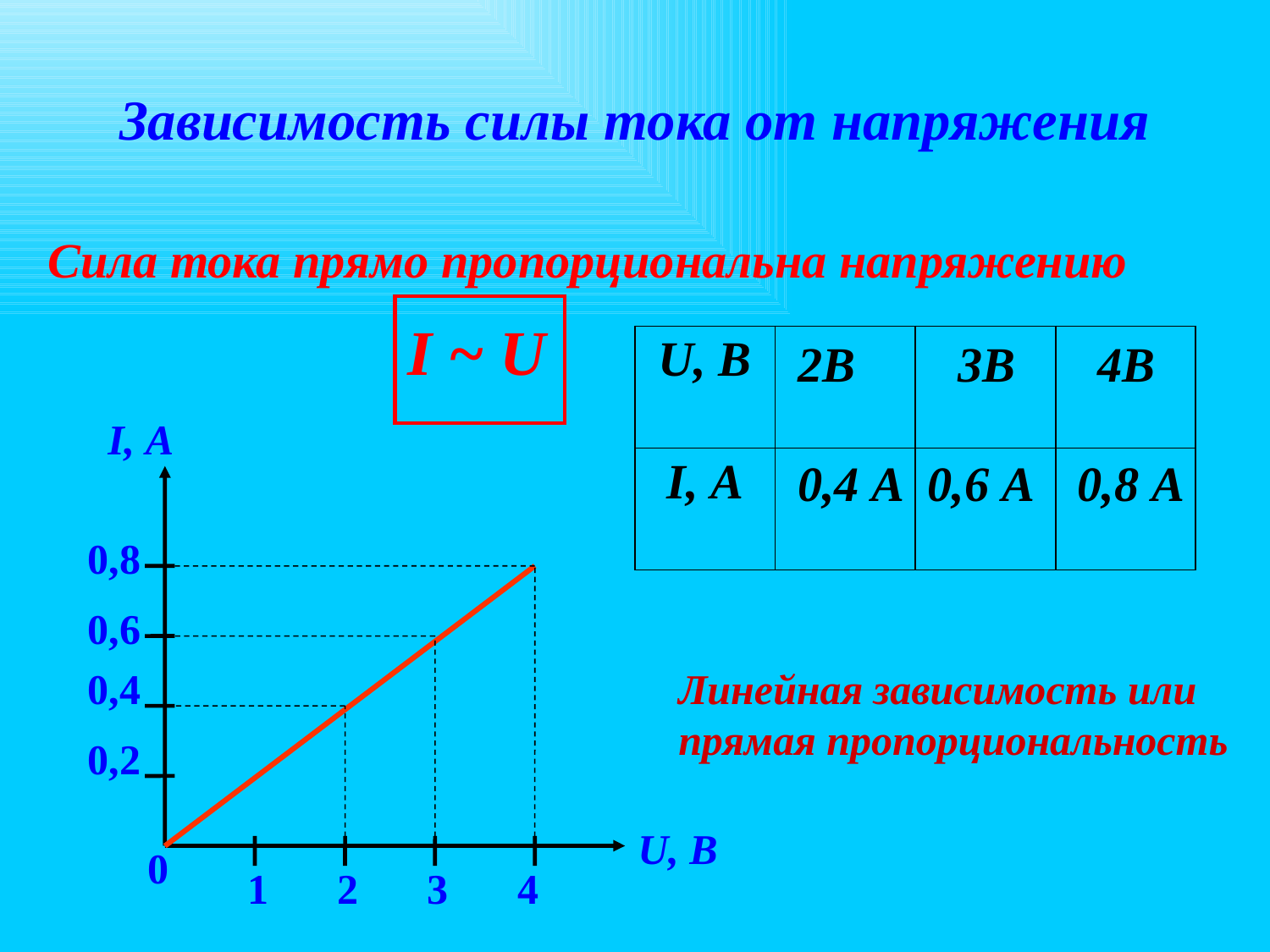

# Зависимость силы тока от напряжения
Сила тока прямо пропорциональна напряжению

I ~ U
| U, В |  |  |  |
| --- | --- | --- | --- |
| I, А |  |  |  |
2В
3В
4В
I, А
0,4 А
0,6 А
0,8 А

0,8

0,6

0,4
Линейная зависимость или
прямая пропорциональность

0,2

U, B
0

1
2
3
4